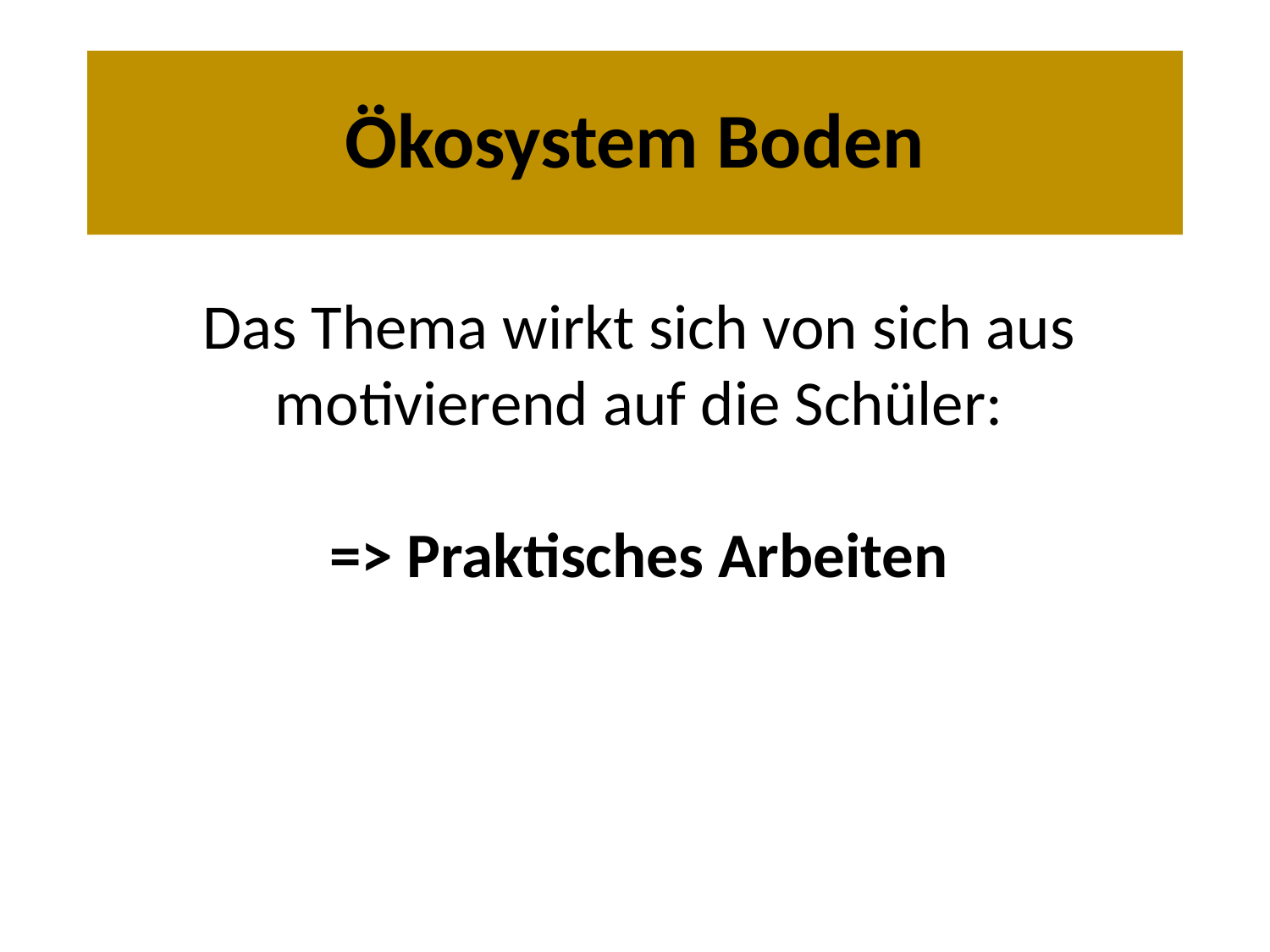

# Ökosystem Boden
Das Thema wirkt sich von sich aus motivierend auf die Schüler:

=> Praktisches Arbeiten